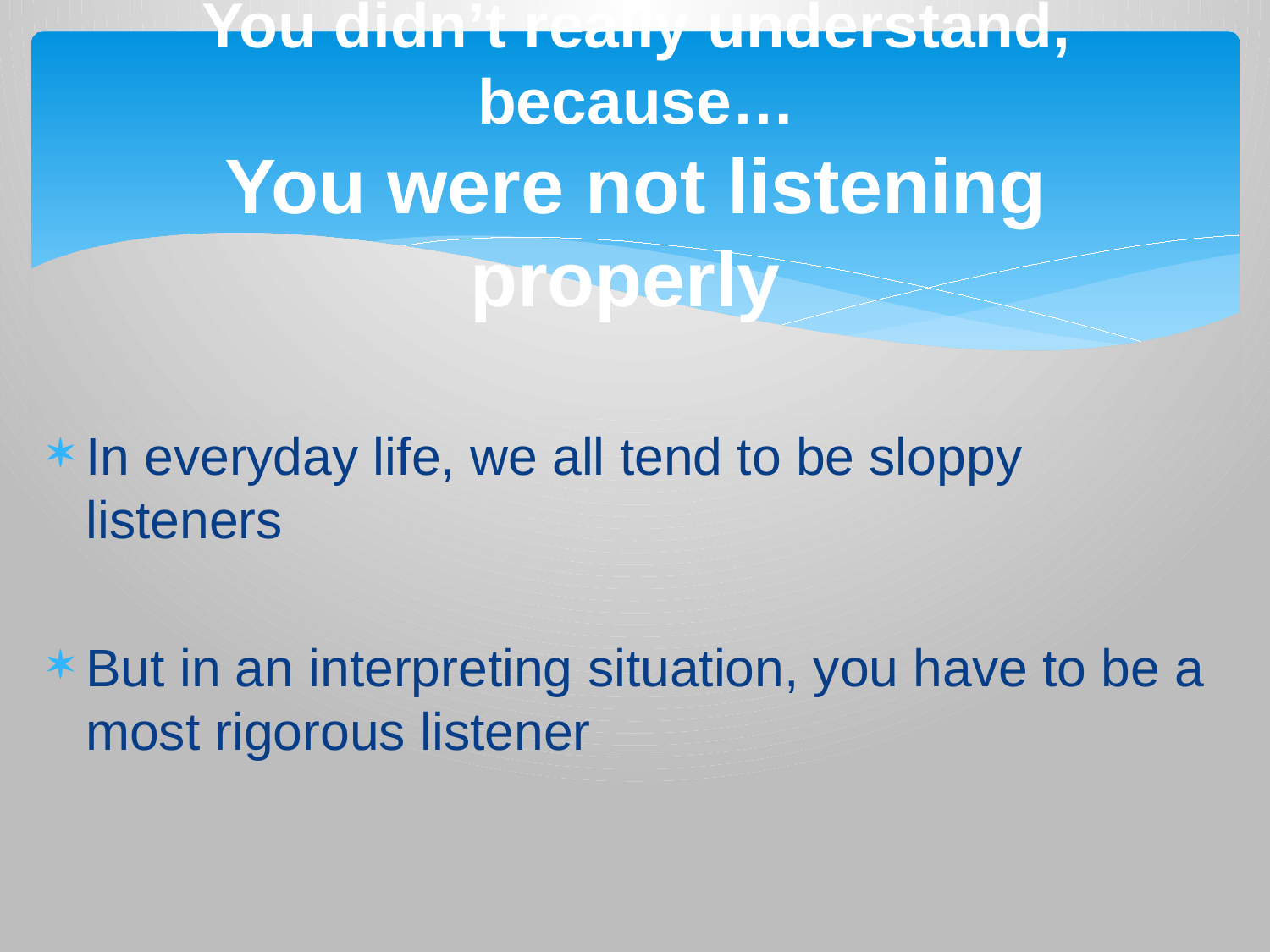

# You didn’t really understand, because… You were not listening properly
In everyday life, we all tend to be sloppy listeners

But in an interpreting situation, you have to be a most rigorous listener